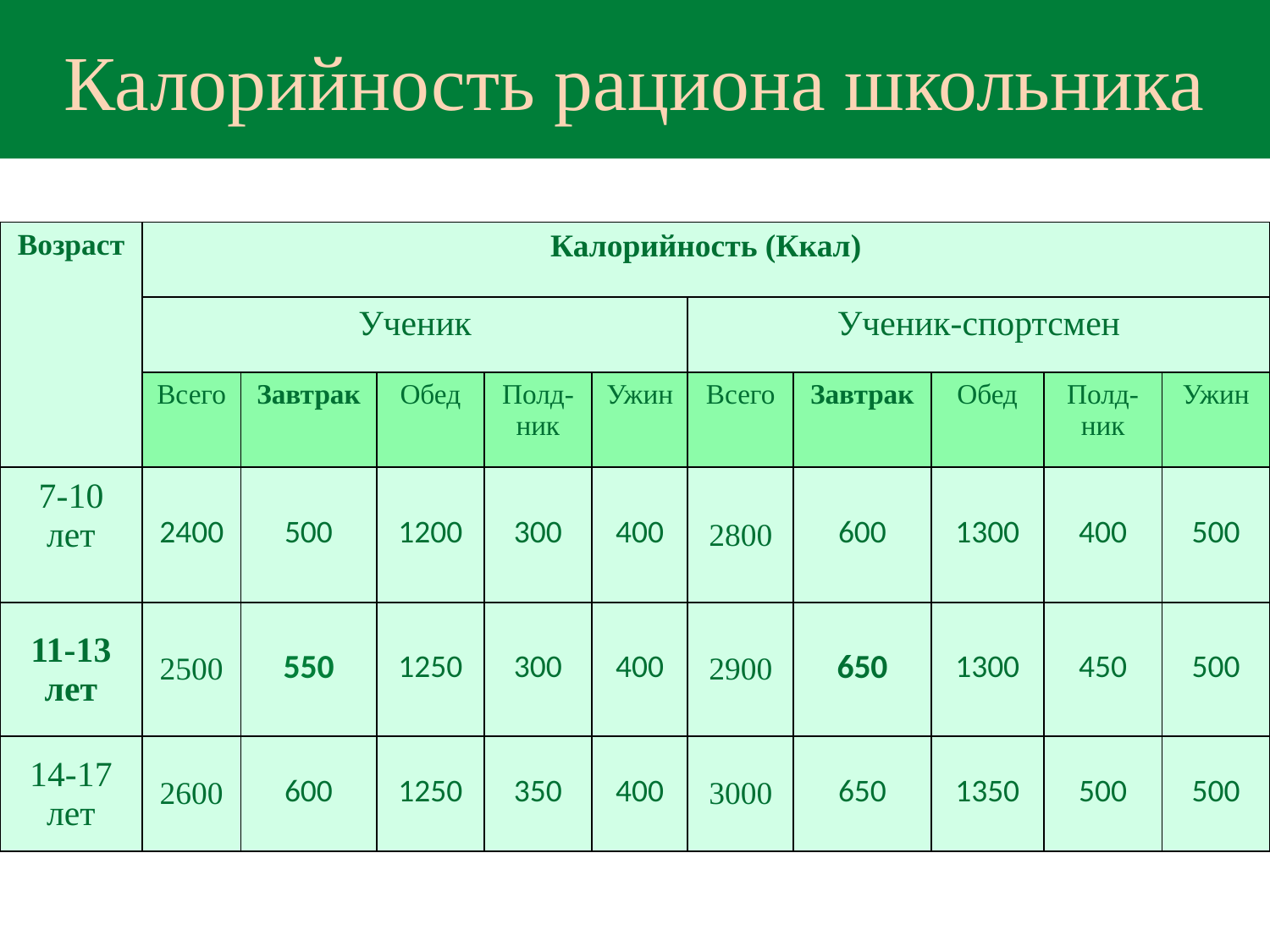

Калорийность рациона школьника
| Возраст | Калорийность (Ккал) |  |  |  |  |  |  |  |  |  |
| --- | --- | --- | --- | --- | --- | --- | --- | --- | --- | --- |
|  | Ученик |  |  |  |  | Ученик-спортсмен |  |  |  |  |
|  | Всего | Завтрак | Обед | Полд- ник | Ужин | Всего | Завтрак | Обед | Полд-ник | Ужин |
| 7-10 лет | 2400 | 500 | 1200 | 300 | 400 | 2800 | 600 | 1300 | 400 | 500 |
| 11-13 лет | 2500 | 550 | 1250 | 300 | 400 | 2900 | 650 | 1300 | 450 | 500 |
| 14-17 лет | 2600 | 600 | 1250 | 350 | 400 | 3000 | 650 | 1350 | 500 | 500 |